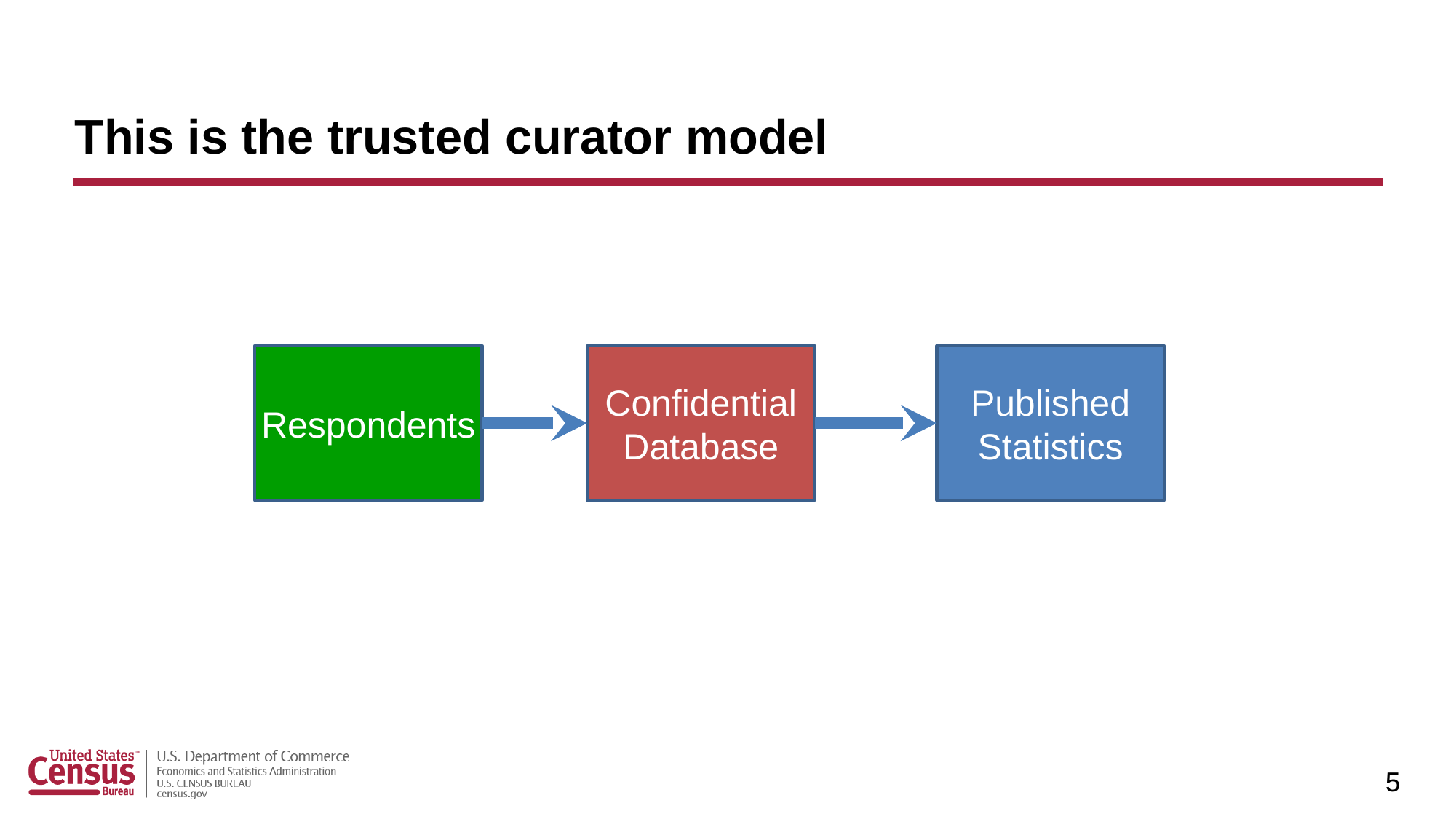

# This is the trusted curator model

Respondents
Confidential Database
Published Statistics
5